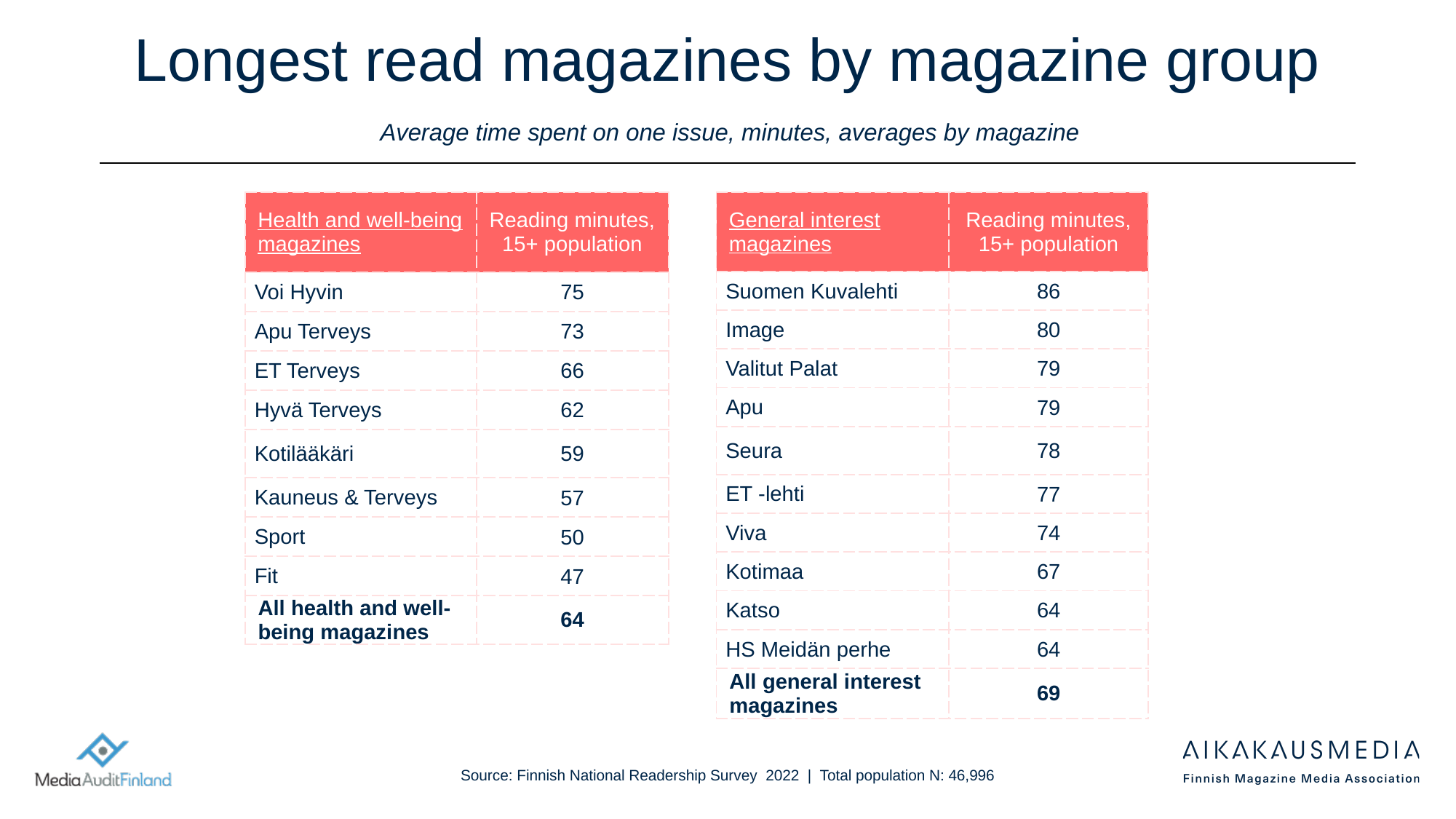

# Longest read magazines by magazine group Average time spent on one issue, minutes, averages by magazine
| Health and well-being magazines | Reading minutes, 15+ population |
| --- | --- |
| Voi Hyvin | 75 |
| Apu Terveys | 73 |
| ET Terveys | 66 |
| Hyvä Terveys | 62 |
| Kotilääkäri | 59 |
| Kauneus & Terveys | 57 |
| Sport | 50 |
| Fit | 47 |
| All health and well-being magazines | 64 |
| General interest magazines | Reading minutes, 15+ population |
| --- | --- |
| Suomen Kuvalehti | 86 |
| Image | 80 |
| Valitut Palat | 79 |
| Apu | 79 |
| Seura | 78 |
| ET -lehti | 77 |
| Viva | 74 |
| Kotimaa | 67 |
| Katso | 64 |
| HS Meidän perhe | 64 |
| All general interest magazines | 69 |
Source: Finnish National Readership Survey  2022  |  Total population N: 46,996